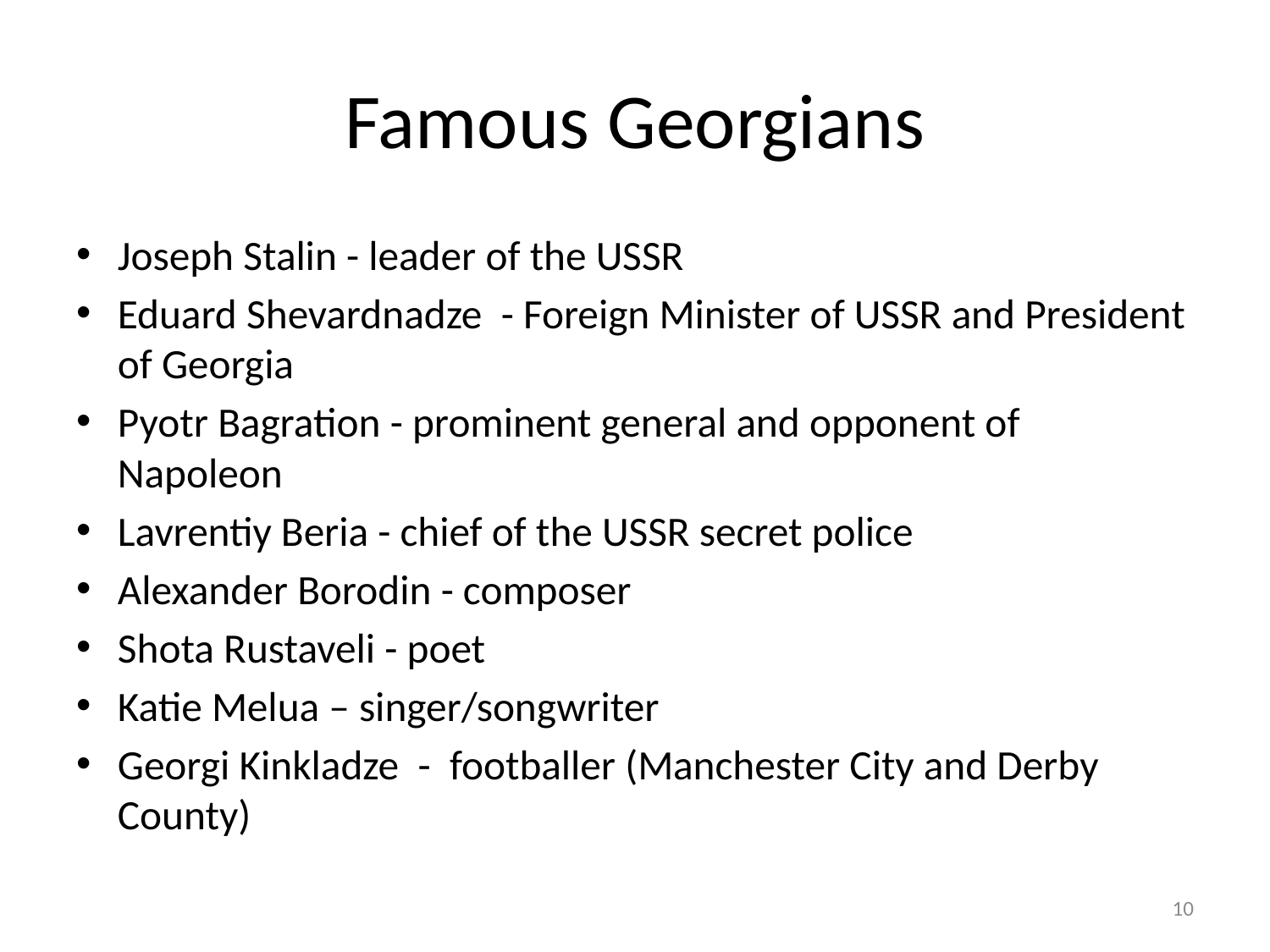

# Famous Georgians
Joseph Stalin - leader of the USSR
Eduard Shevardnadze  - Foreign Minister of USSR and President of Georgia
Pyotr Bagration - prominent general and opponent of Napoleon
Lavrentiy Beria - chief of the USSR secret police
Alexander Borodin - composer
Shota Rustaveli - poet
Katie Melua – singer/songwriter
Georgi Kinkladze  -  footballer (Manchester City and Derby County)

10